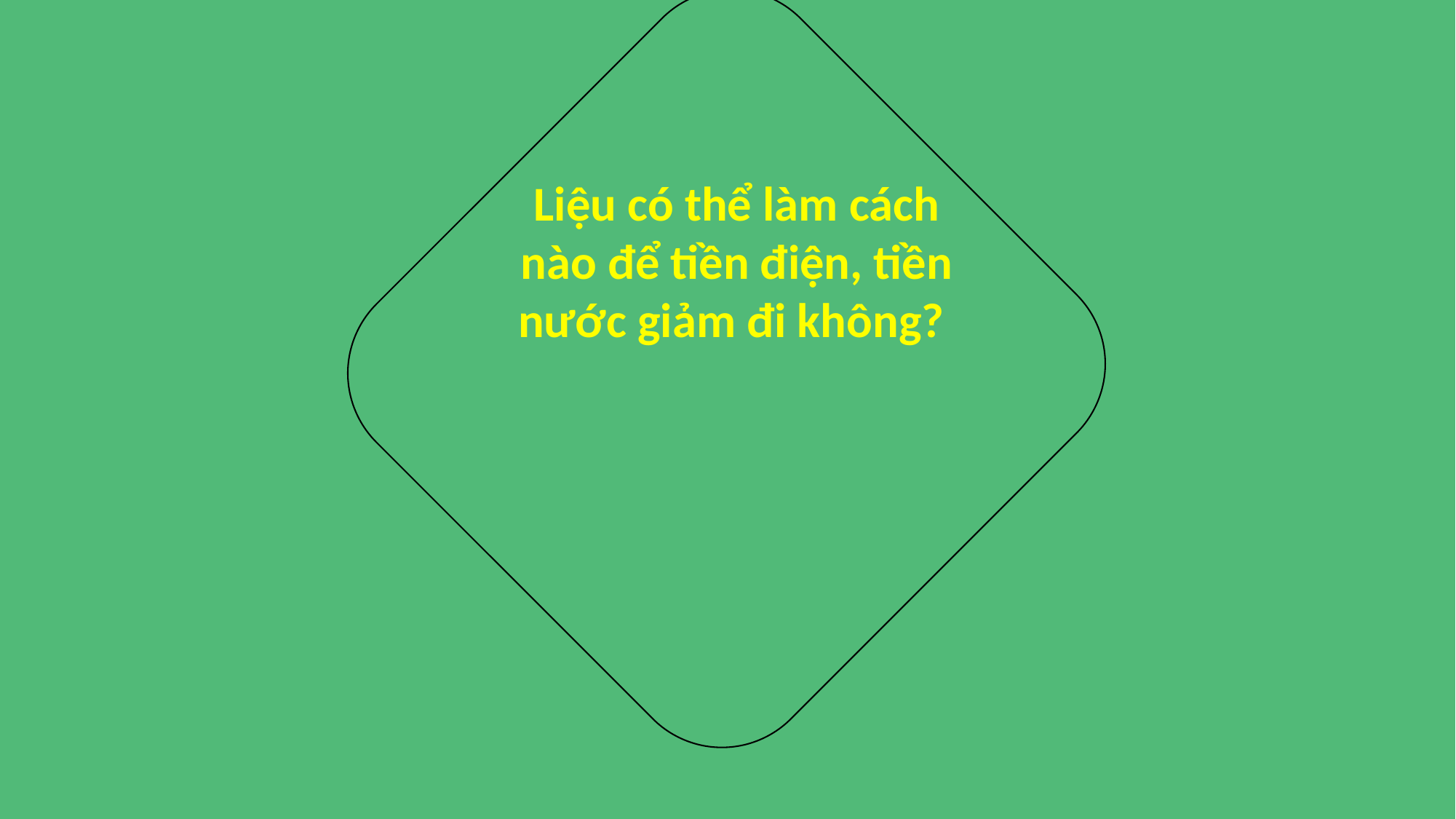

Liệu có thể làm cách nào để tiền điện, tiền nước giảm đi không?